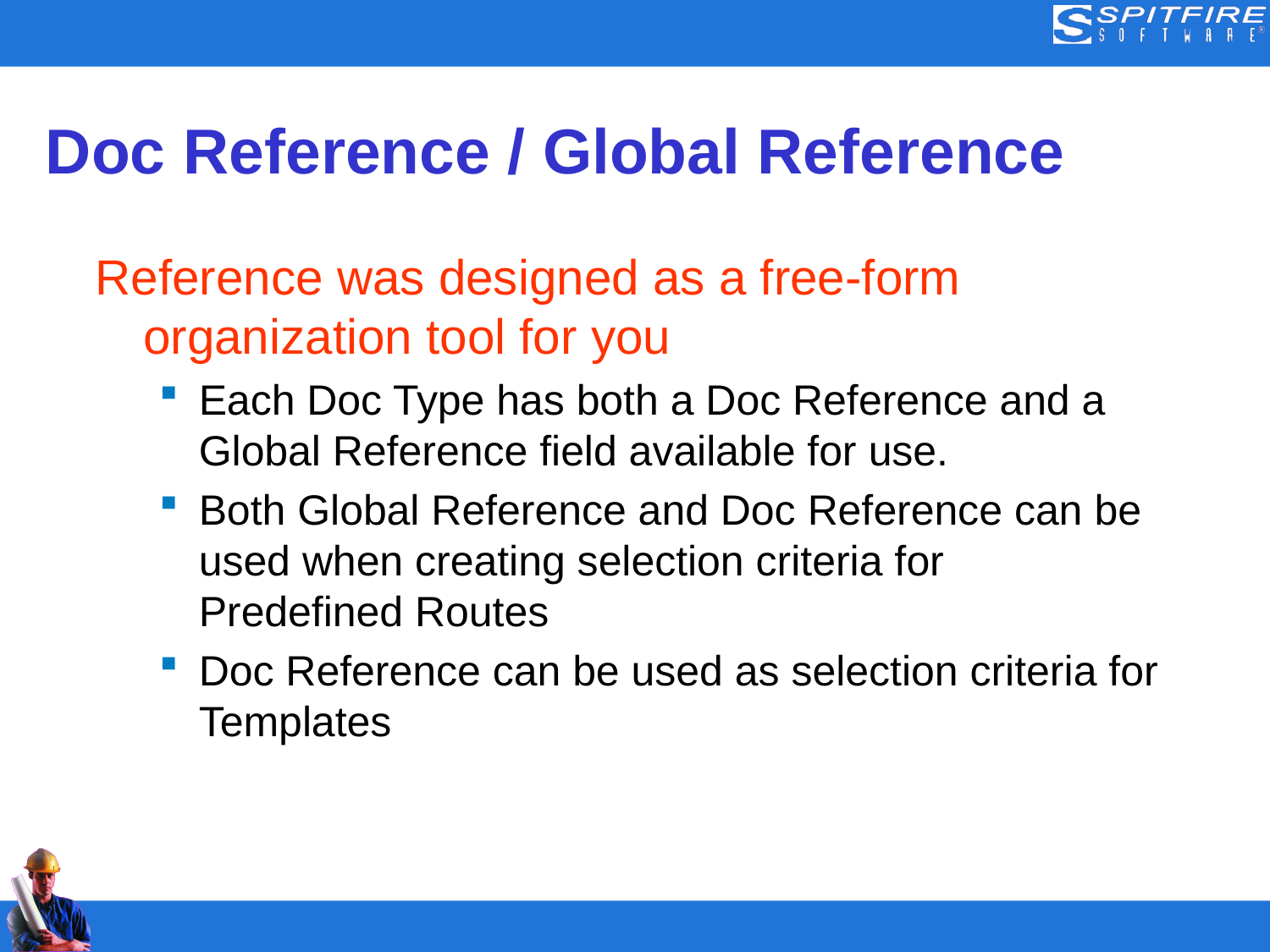

# Doc Reference / Global Reference
Reference was designed as a free-form organization tool for you
Each Doc Type has both a Doc Reference and a Global Reference field available for use.
Both Global Reference and Doc Reference can be used when creating selection criteria for  Predefined Routes
Doc Reference can be used as selection criteria for Templates